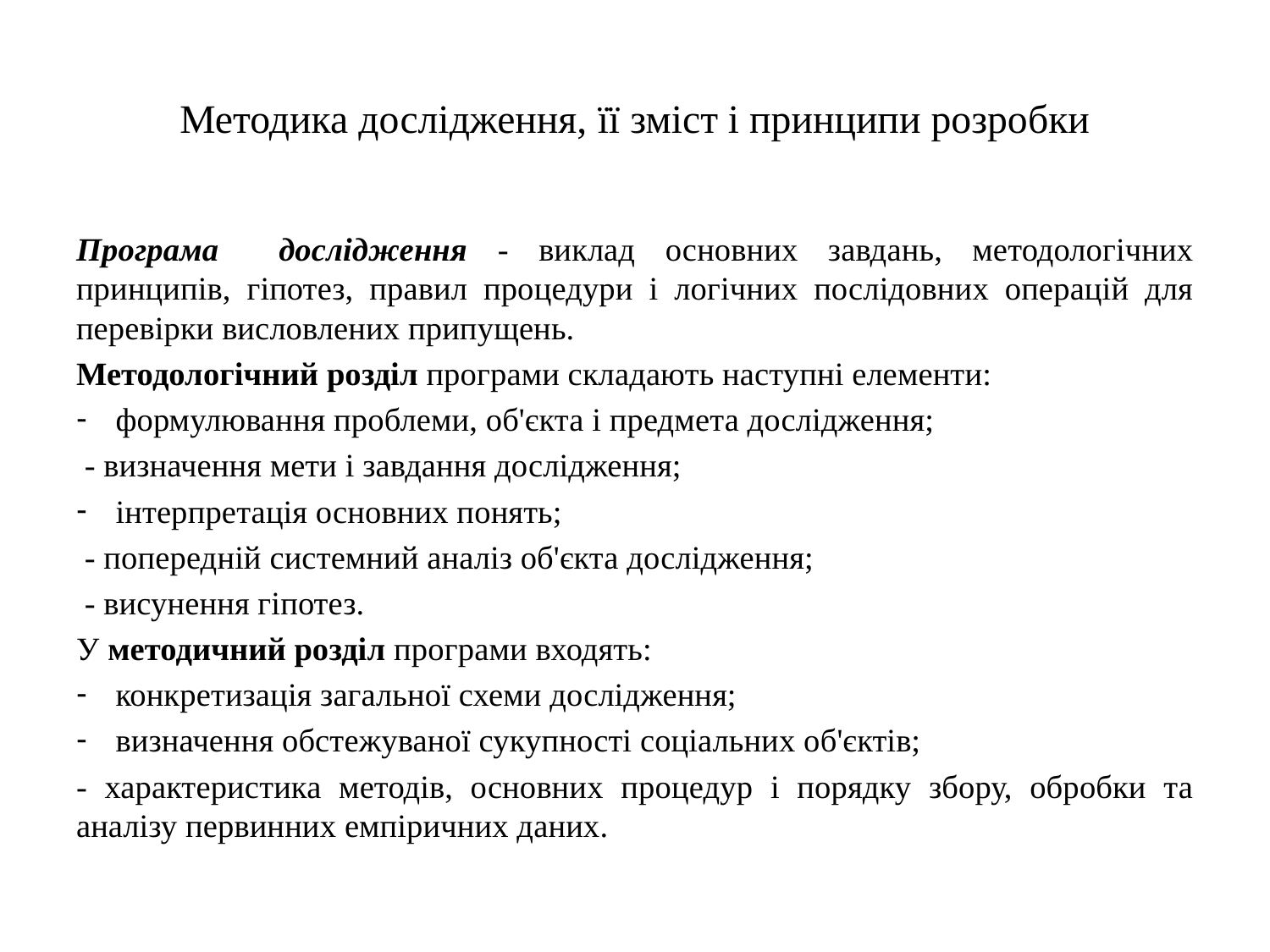

# Методика дослідження, її зміст і принципи розробки
Програма  дослідження - виклад основних завдань, методологічних принципів, гіпотез, правил процедури і логічних послідовних операцій для перевірки висловлених припущень.
Методологічний розділ програми складають наступні елементи:
формулювання проблеми, об'єкта і предмета дослідження;
 - визначення мети і завдання дослідження;
інтерпретація основних понять;
 - попередній системний аналіз об'єкта дослідження;
 - висунення гіпотез.
У методичний розділ програми входять:
конкретизація загальної схеми дослідження;
визначення обстежуваної сукупності соціальних об'єктів;
- характеристика методів, основних процедур і порядку збору, обробки та аналізу первинних емпіричних даних.